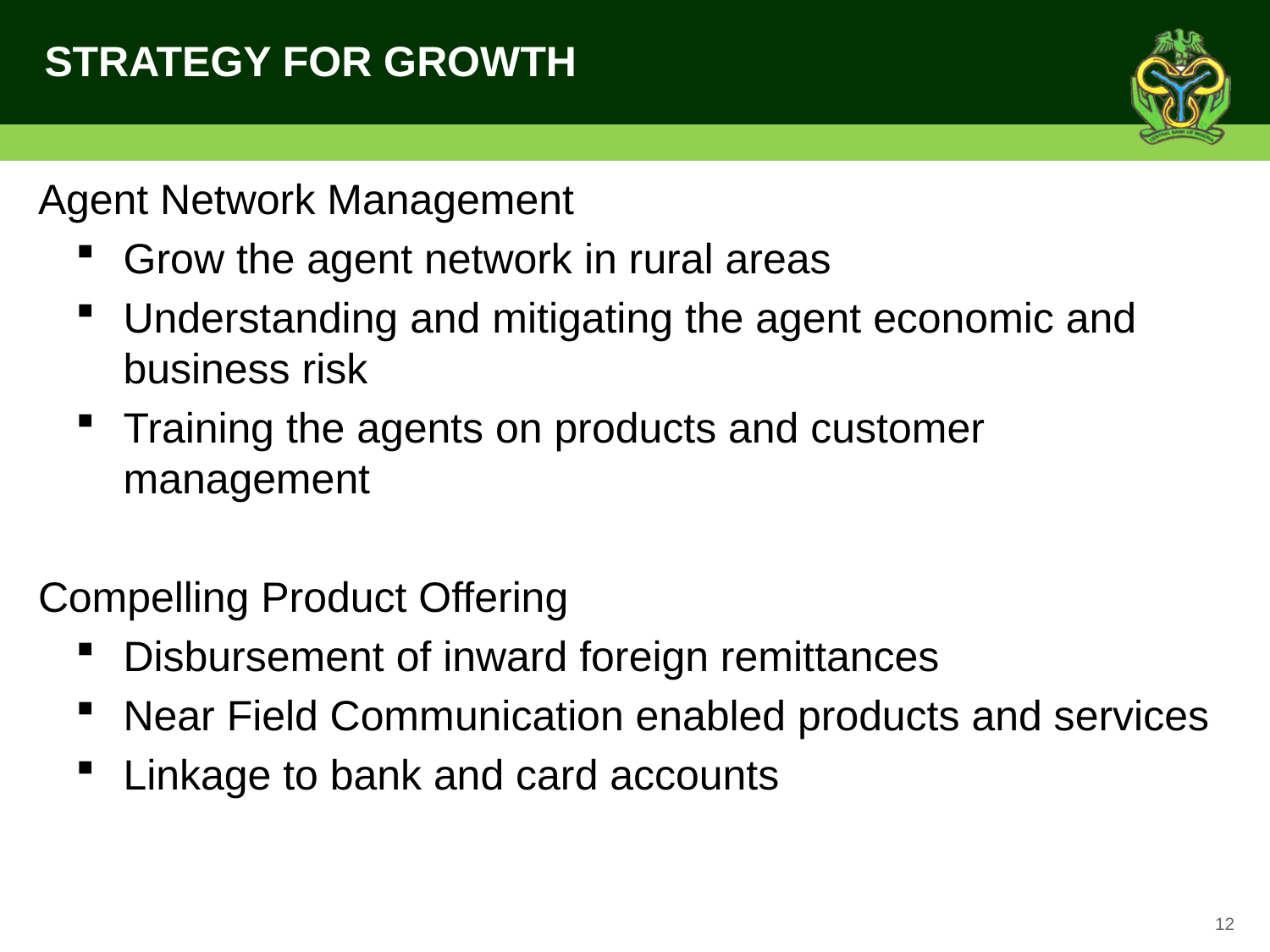

# STRATEGY FOR GROWTH
Agent Network Management
Grow the agent network in rural areas
Understanding and mitigating the agent economic and business risk
Training the agents on products and customer management

Compelling Product Offering
Disbursement of inward foreign remittances
Near Field Communication enabled products and services
Linkage to bank and card accounts